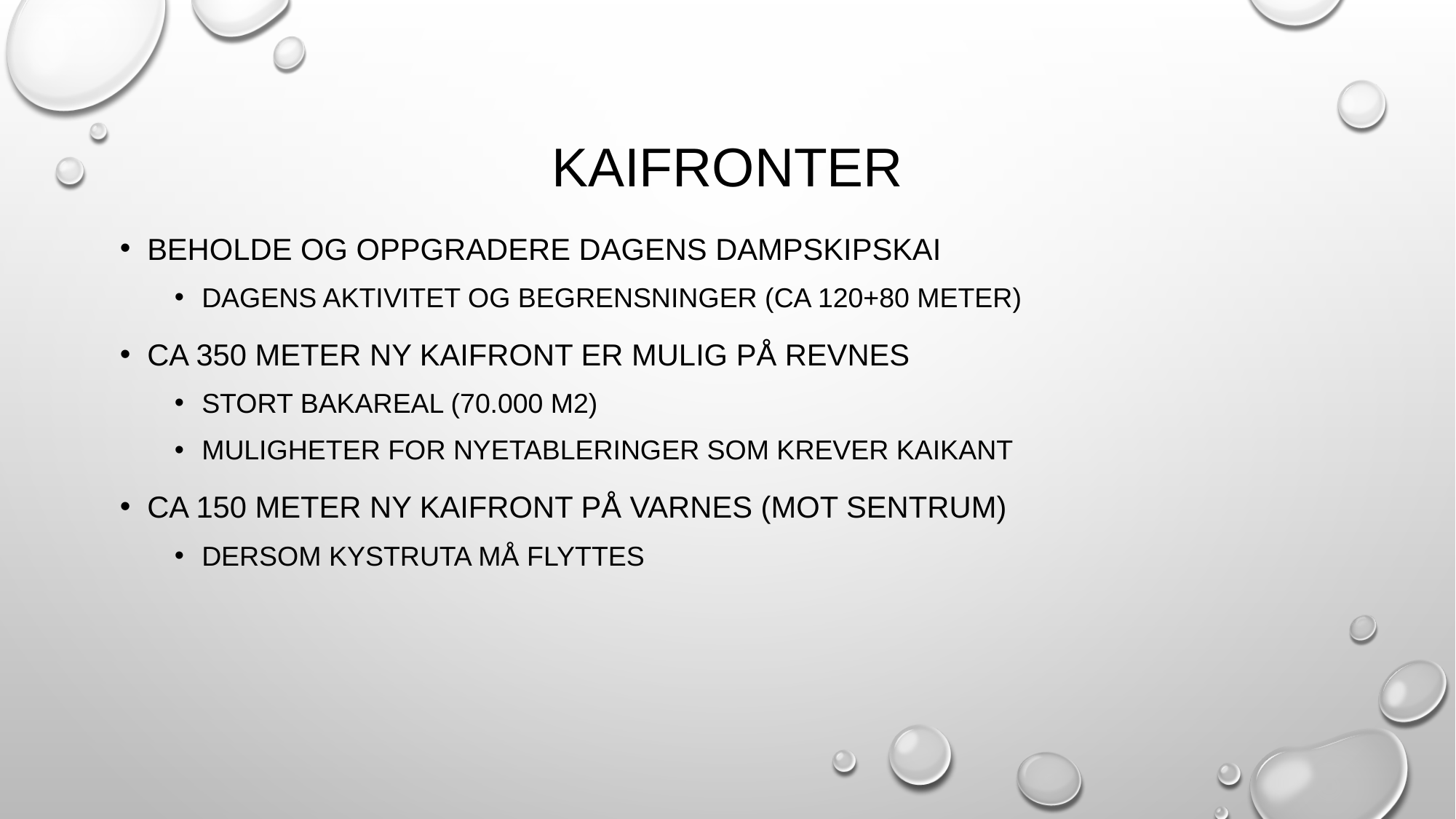

# KAIFRONTER
BEHOLDE OG OPPGRADERE DAGENS DAMPSKIPSKAI
Dagens aktivitet og begrensninger (ca 120+80 meter)
Ca 350 meter ny kaifront er mulig PÅ REVNES
Stort bakareal (70.000 m2)
Muligheter for nyetableringer som krever kaikant
Ca 150 meter ny kaifront på VARNES (MOT SENTRUM)
Dersom Kystruta må flyttes